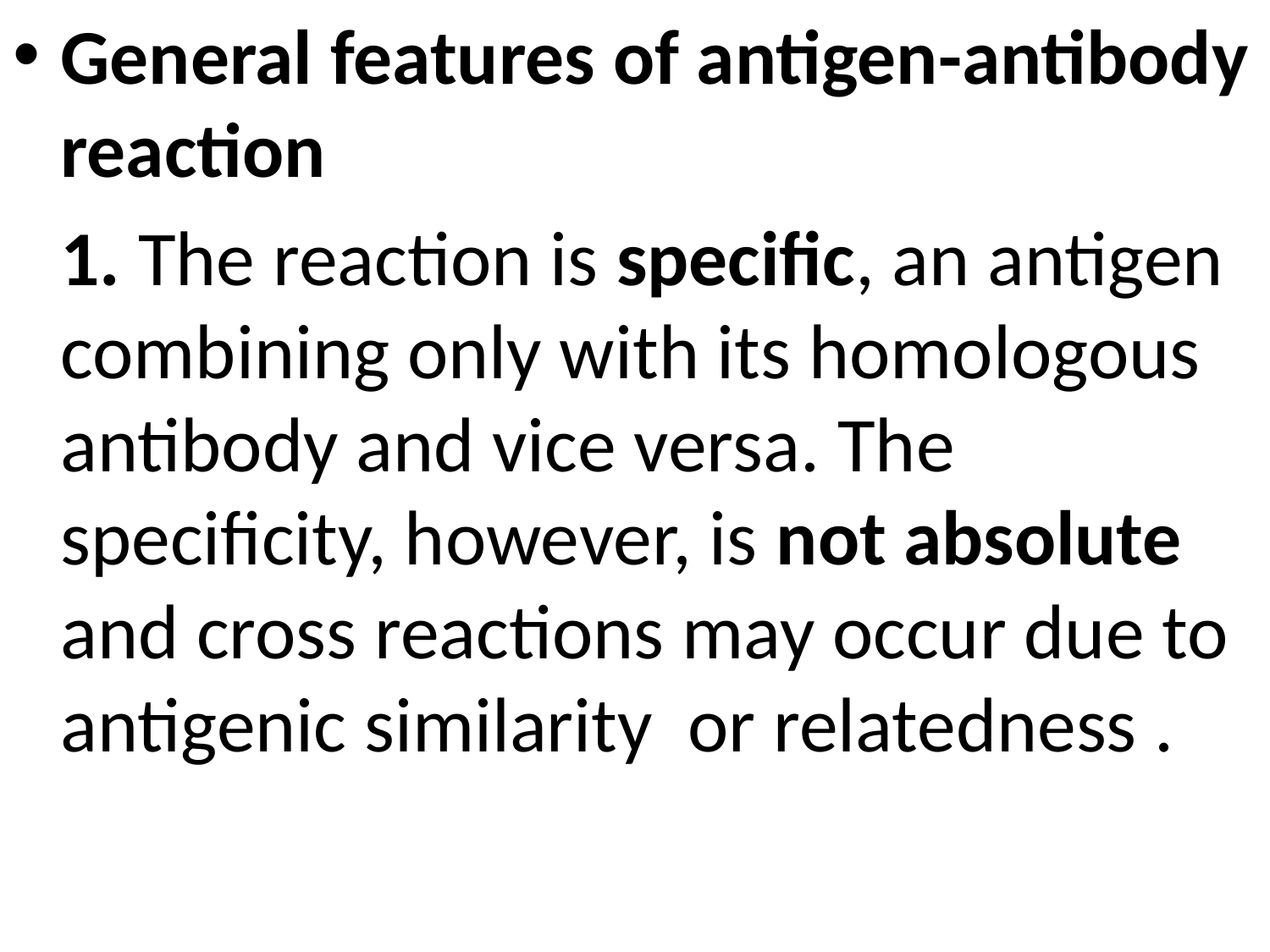

General features of antigen-antibody reaction
	1. The reaction is specific, an antigen combining only with its homologous antibody and vice versa. The specificity, however, is not absolute and cross reactions may occur due to antigenic similarity  or relatedness .